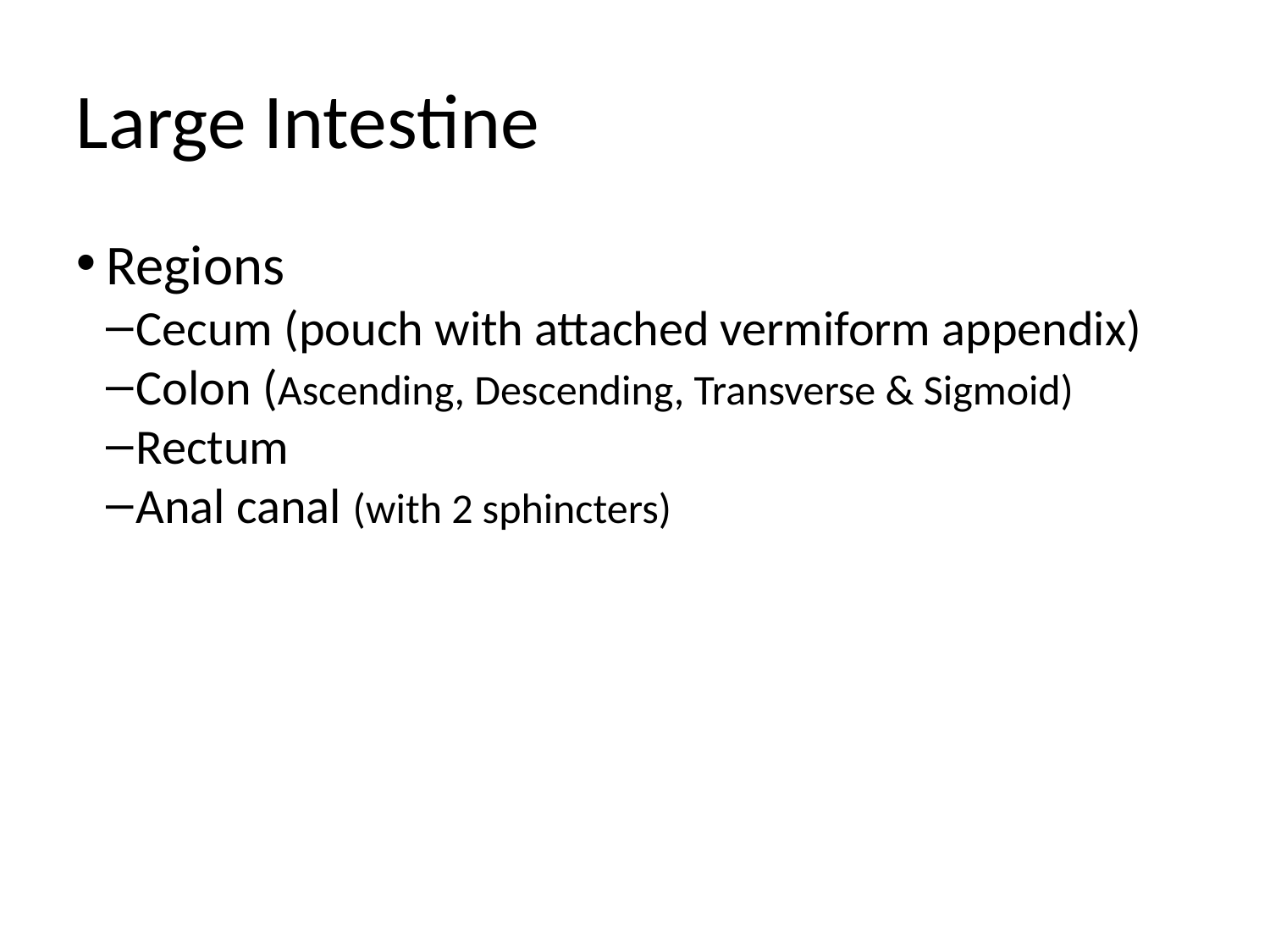

Large Intestine
Regions
Cecum (pouch with attached vermiform appendix)
Colon (Ascending, Descending, Transverse & Sigmoid)
Rectum
Anal canal (with 2 sphincters)